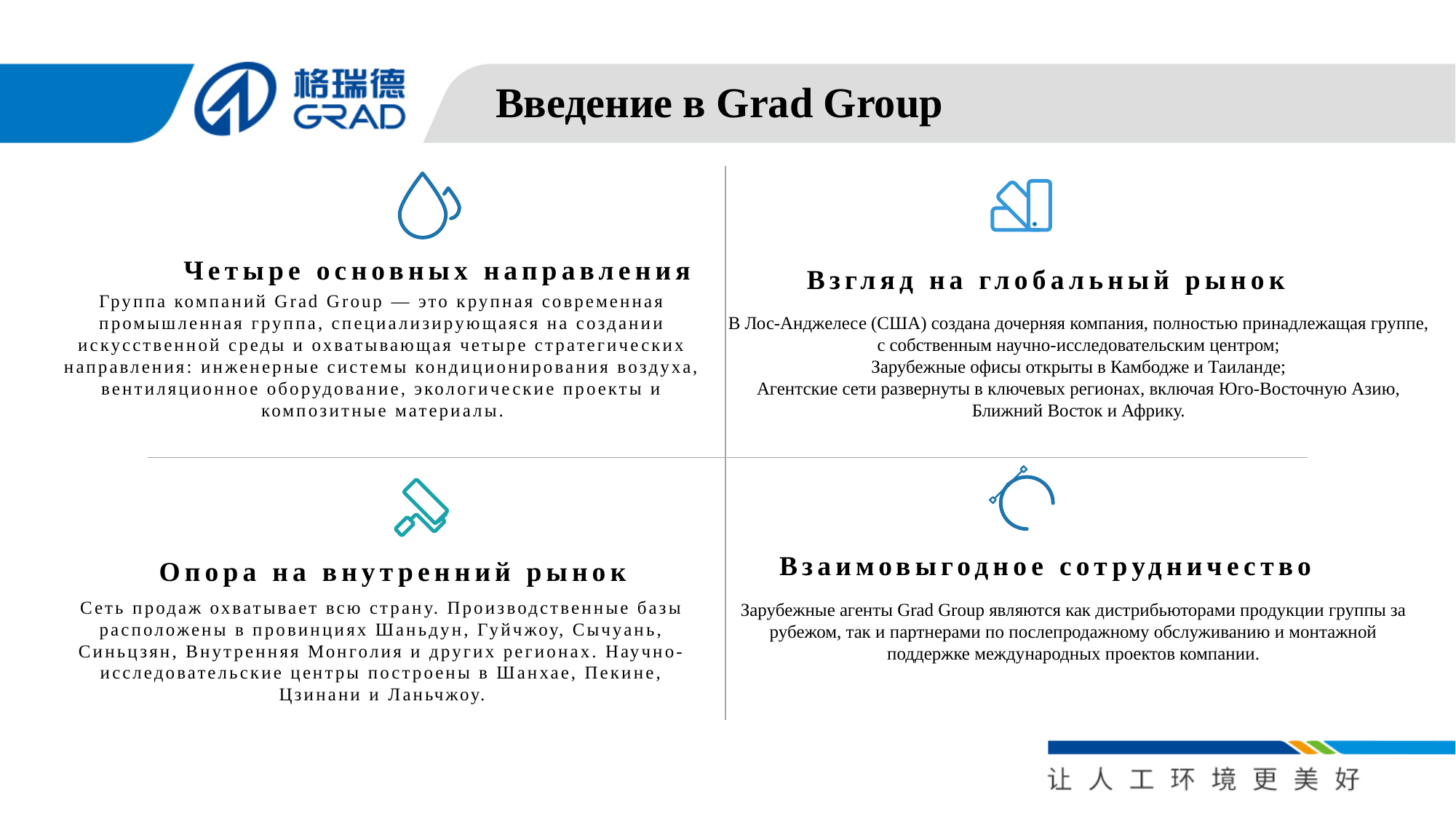

Введение в Grad Group

Четыре основных направления
Взгляд на глобальный рынок
Группа компаний Grad Group — это крупная современная промышленная группа, специализирующаяся на создании искусственной среды и охватывающая четыре стратегических направления: инженерные системы кондиционирования воздуха, вентиляционное оборудование, экологические проекты и композитные материалы.
В Лос-Анджелесе (США) создана дочерняя компания, полностью принадлежащая группе, с собственным научно-исследовательским центром;
Зарубежные офисы открыты в Камбодже и Таиланде;
Агентские сети развернуты в ключевых регионах, включая Юго-Восточную Азию, Ближний Восток и Африку.

Взаимовыгодное сотрудничество
Опора на внутренний рынок
Сеть продаж охватывает всю страну. Производственные базы расположены в провинциях Шаньдун, Гуйчжоу, Сычуань, Синьцзян, Внутренняя Монголия и других регионах. Научно-исследовательские центры построены в Шанхае, Пекине, Цзинани и Ланьчжоу.
Зарубежные агенты Grad Group являются как дистрибьюторами продукции группы за рубежом, так и партнерами по послепродажному обслуживанию и монтажной поддержке международных проектов компании.